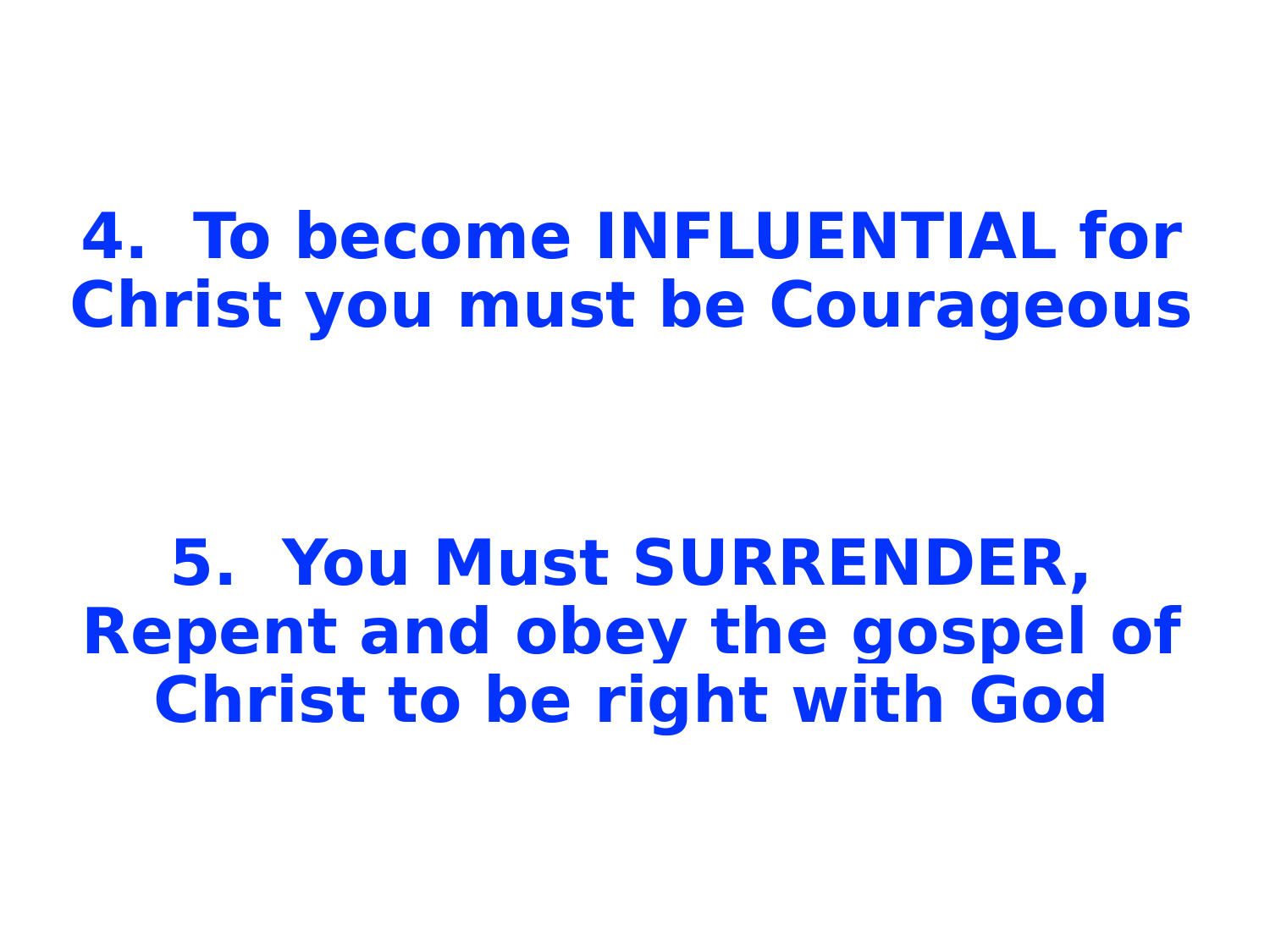

4.  To become INFLUENTIAL for Christ you must be Courageous

5.  You Must SURRENDER, Repent and obey the gospel of Christ to be right with God